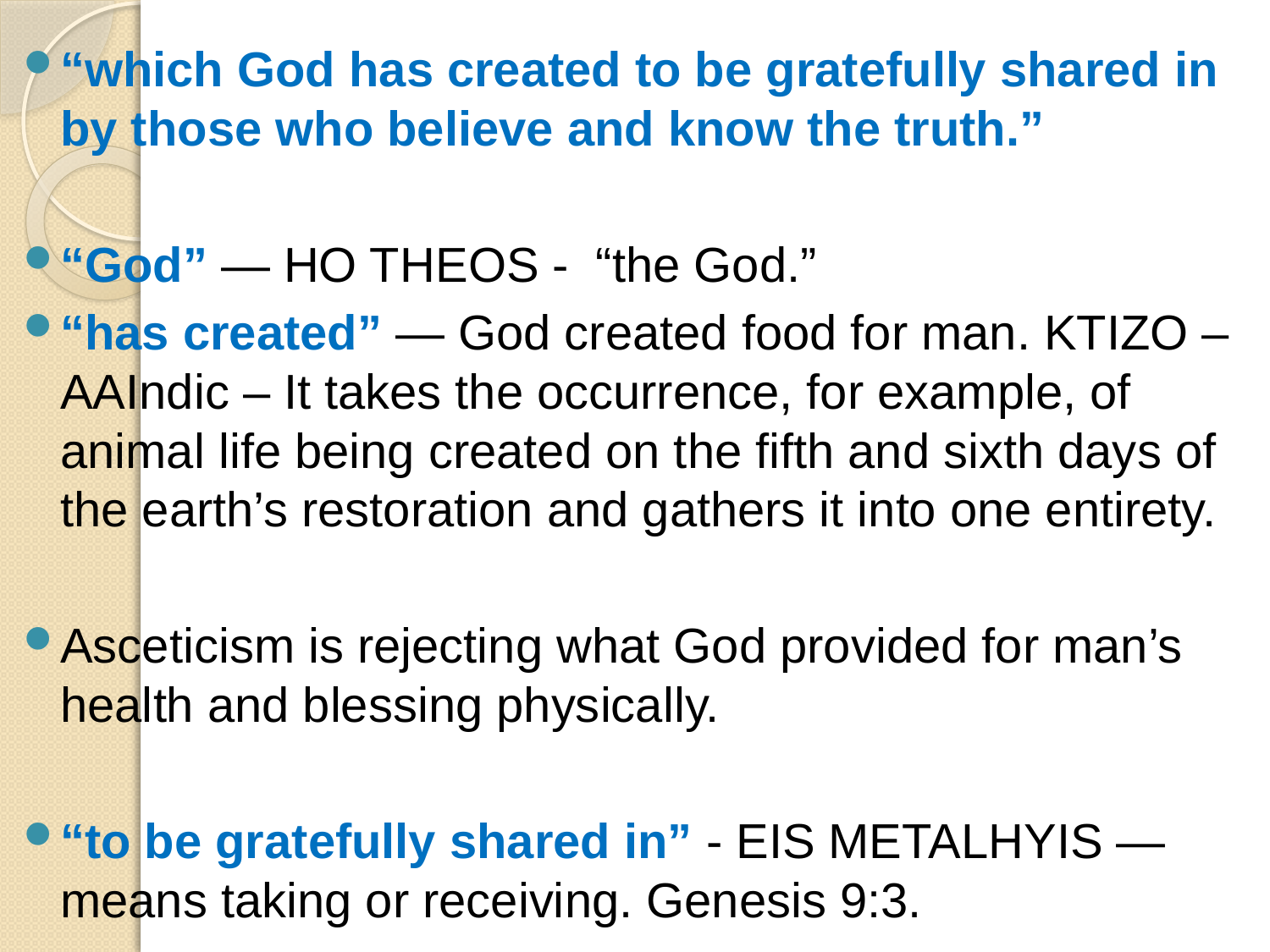

“which God has created to be gratefully shared in by those who believe and know the truth.”

“God” — HO THEOS -  “the God.”
“has created” — God created food for man. KTIZO –AAIndic – It takes the occurrence, for example, of animal life being created on the fifth and sixth days of the earth’s restoration and gathers it into one entirety.

Asceticism is rejecting what God provided for man’s health and blessing physically.

“to be gratefully shared in” - EIS METALHYIS —  means taking or receiving. Genesis 9:3.